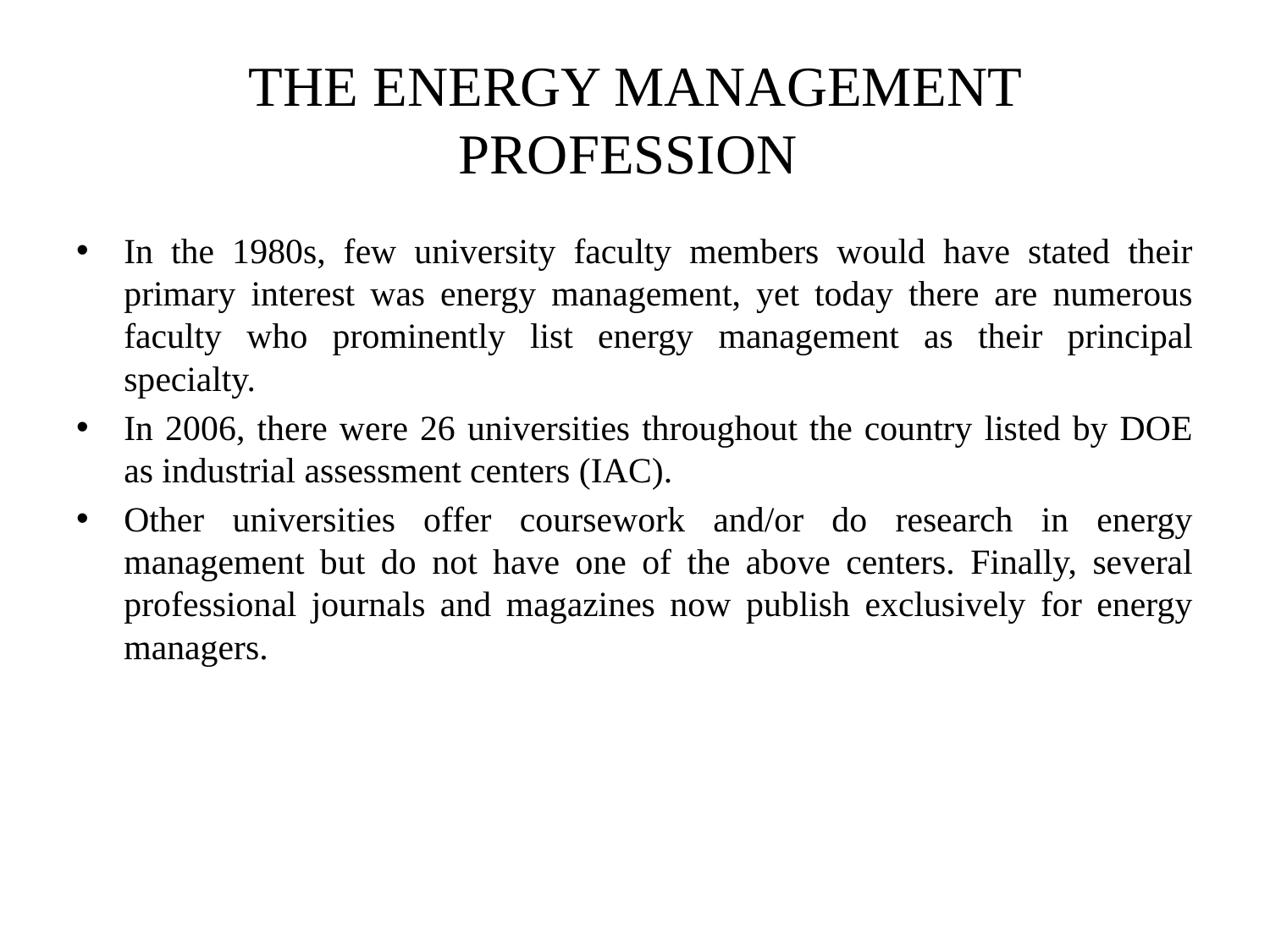

# THE ENERGY MANAGEMENT PROFESSION
In the 1980s, few university faculty members would have stated their primary interest was energy management, yet today there are numerous faculty who prominently list energy management as their principal specialty.
In 2006, there were 26 universities throughout the country listed by DOE as industrial assessment centers (IAC).
Other universities offer coursework and/or do research in energy management but do not have one of the above centers. Finally, several professional journals and magazines now publish exclusively for energy managers.